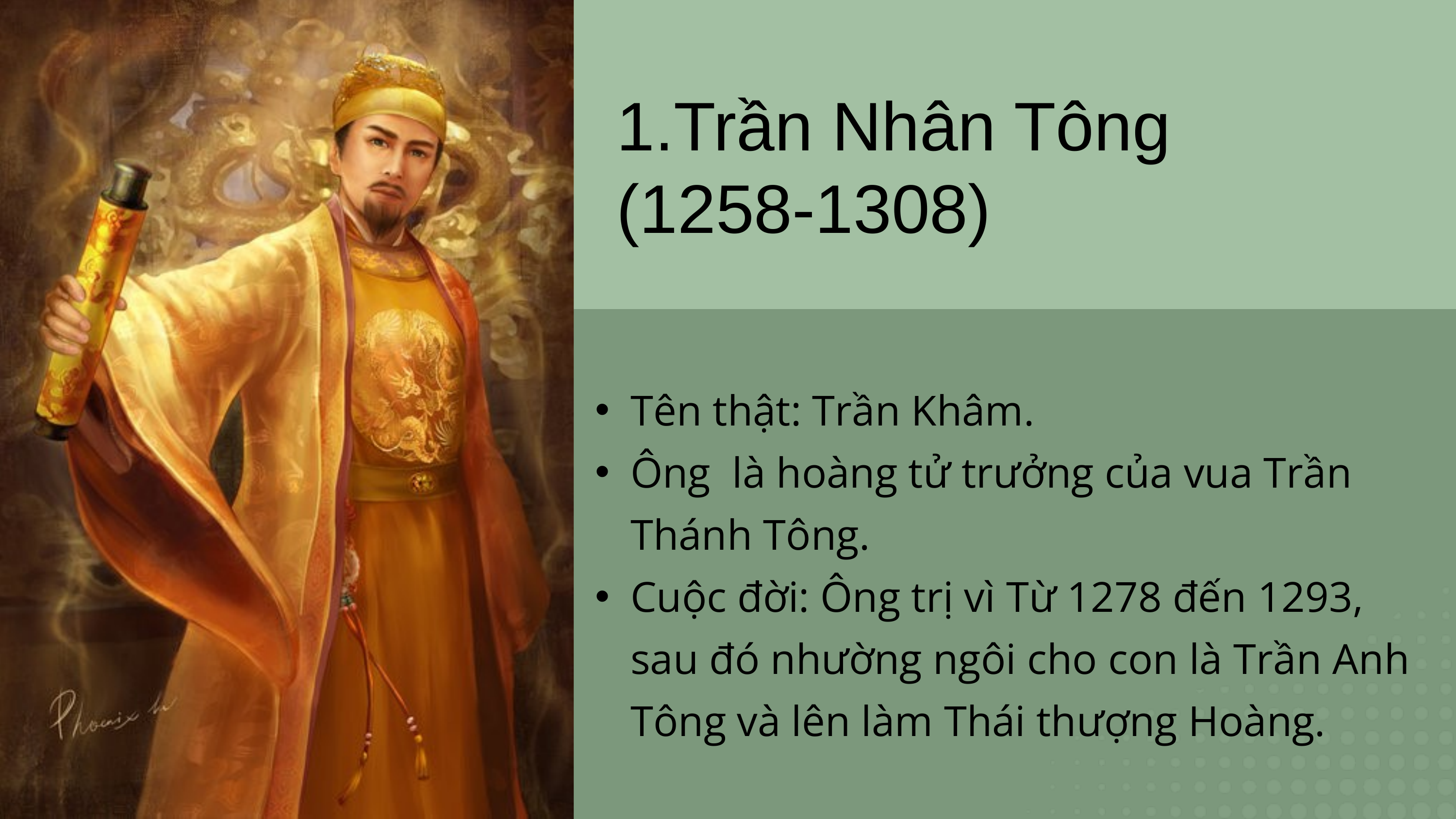

1.Trần Nhân Tông (1258-1308)
Tên thật: Trần Khâm.
Ông  là hoàng tử trưởng của vua Trần Thánh Tông.
Cuộc đời: Ông trị vì Từ 1278 đến 1293, sau đó nhường ngôi cho con là Trần Anh Tông và lên làm Thái thượng Hoàng.